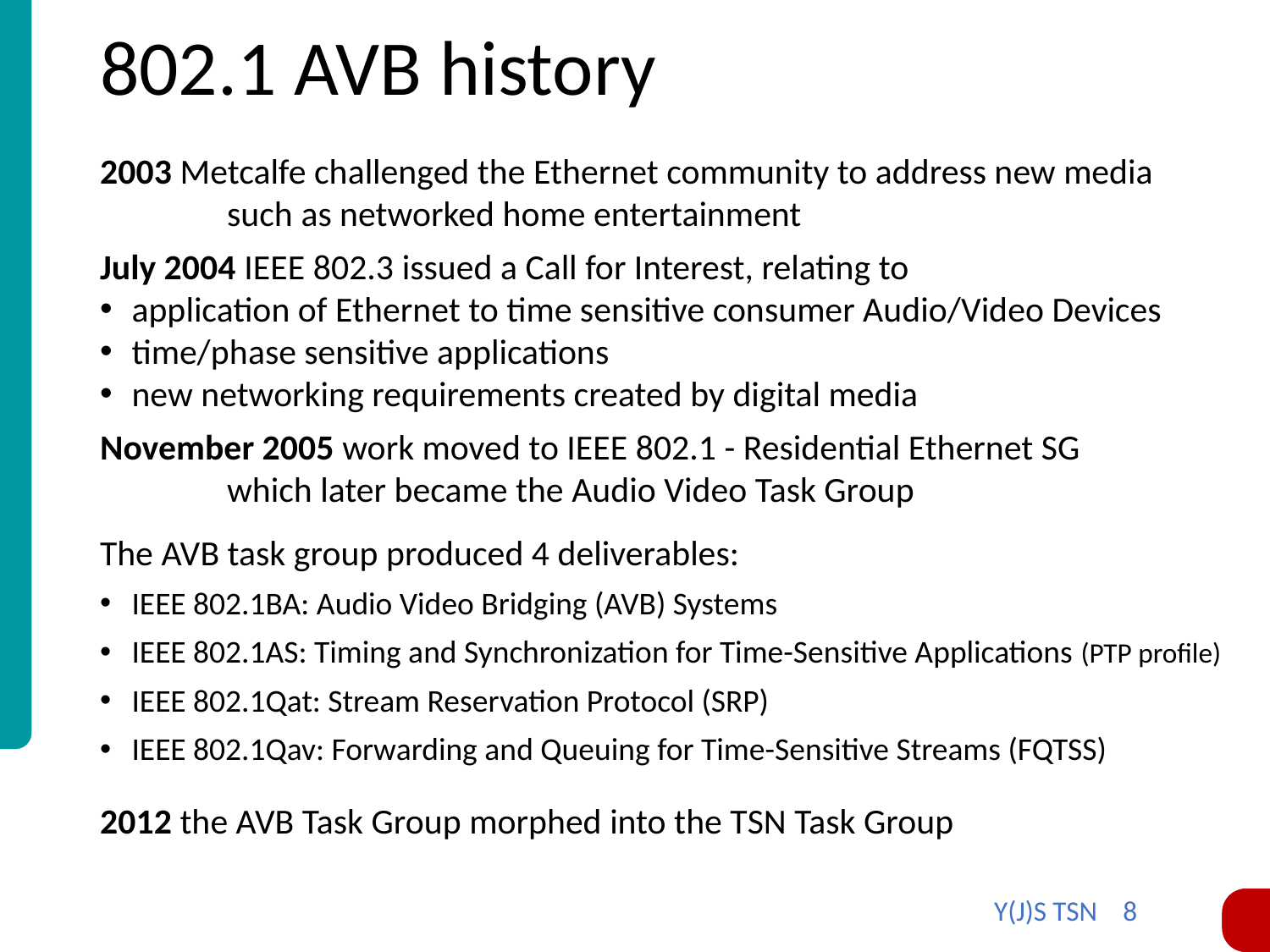

# 802.1 AVB history
2003 Metcalfe challenged the Ethernet community to address new media
	such as networked home entertainment
July 2004 IEEE 802.3 issued a Call for Interest, relating to
application of Ethernet to time sensitive consumer Audio/Video Devices
time/phase sensitive applications
new networking requirements created by digital media
November 2005 work moved to IEEE 802.1 - Residential Ethernet SG
	which later became the Audio Video Task Group
The AVB task group produced 4 deliverables:
IEEE 802.1BA: Audio Video Bridging (AVB) Systems
IEEE 802.1AS: Timing and Synchronization for Time-Sensitive Applications (PTP profile)
IEEE 802.1Qat: Stream Reservation Protocol (SRP)
IEEE 802.1Qav: Forwarding and Queuing for Time-Sensitive Streams (FQTSS)
2012 the AVB Task Group morphed into the TSN Task Group

Y(J)S TSN    8